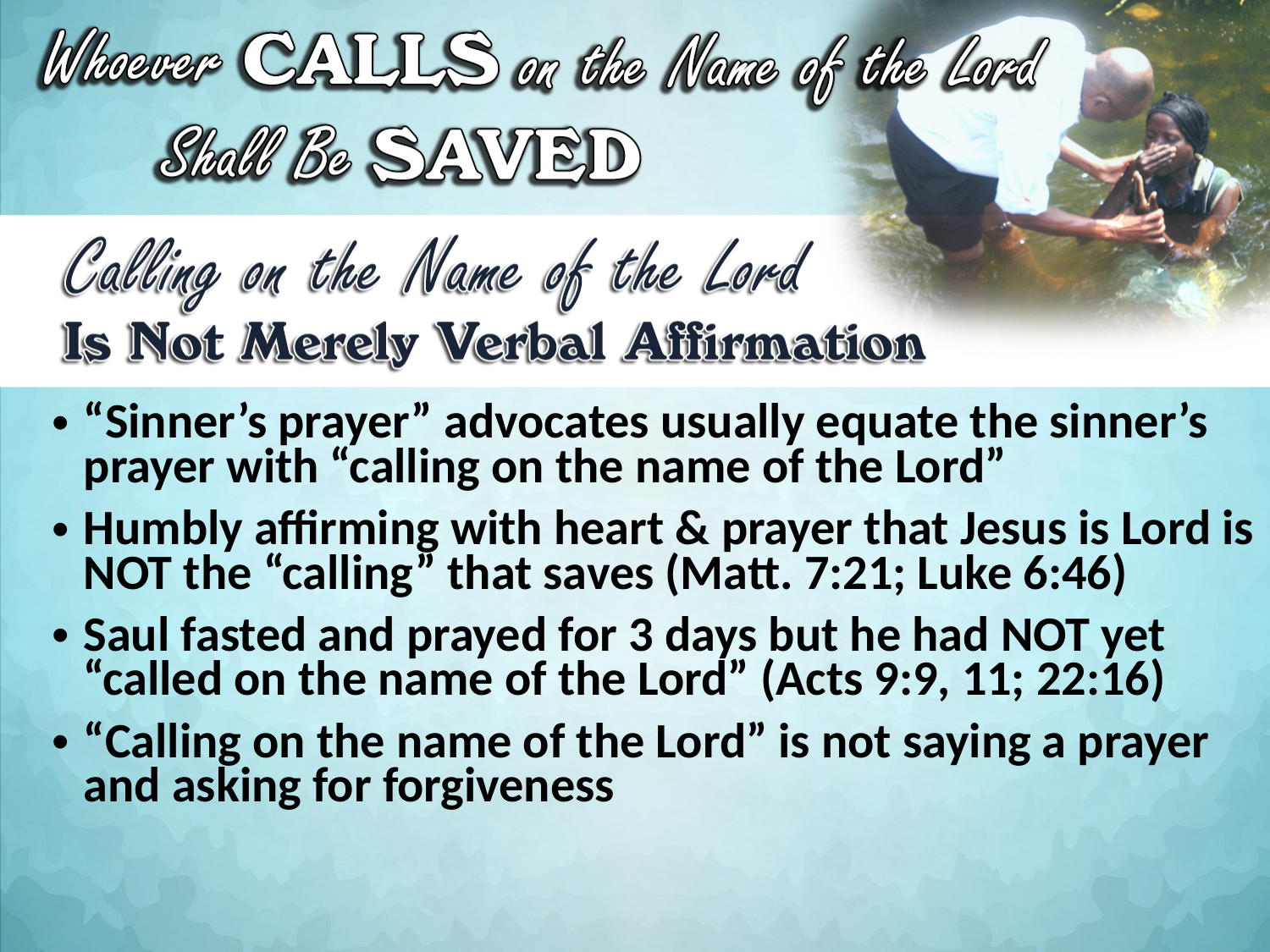

“Sinner’s prayer” advocates usually equate the sinner’s prayer with “calling on the name of the Lord”
Humbly affirming with heart & prayer that Jesus is Lord is NOT the “calling” that saves (Matt. 7:21; Luke 6:46)
Saul fasted and prayed for 3 days but he had NOT yet “called on the name of the Lord” (Acts 9:9, 11; 22:16)
“Calling on the name of the Lord” is not saying a prayer and asking for forgiveness